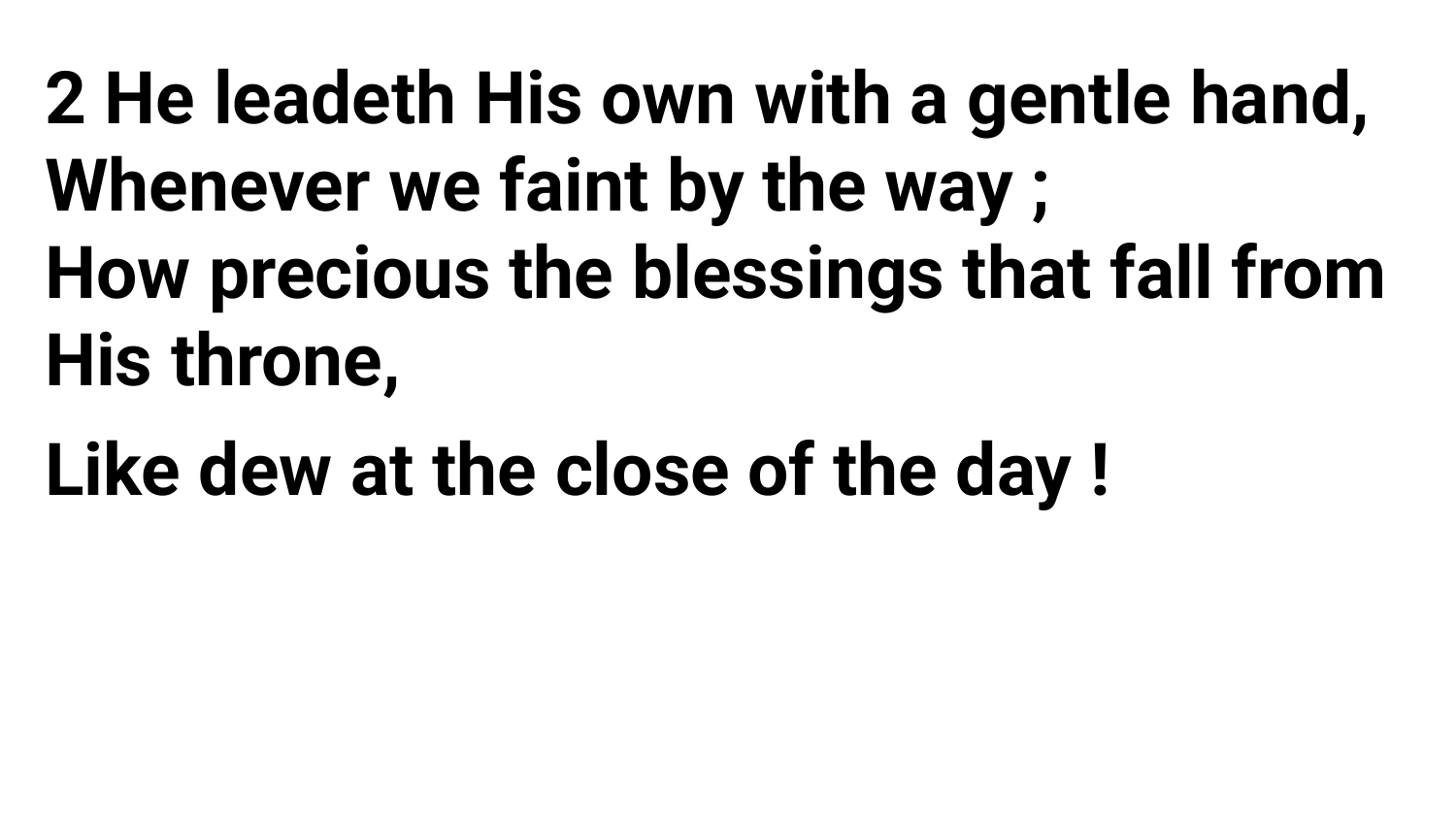

2 He leadeth His own with a gentle hand,
Whenever we faint by the way ;
How precious the blessings that fall from His throne,
Like dew at the close of the day !